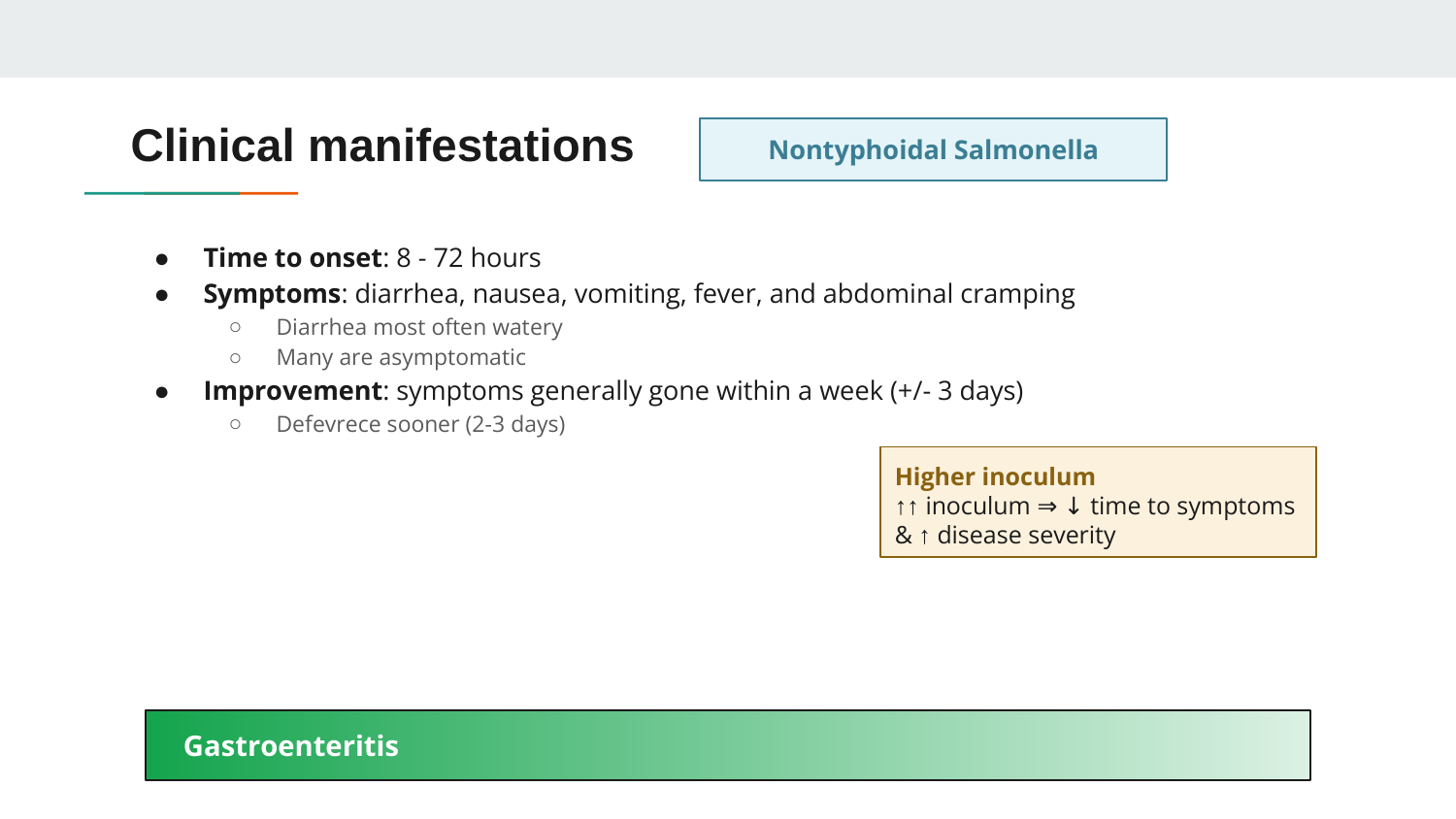

# Clinical manifestations
Nontyphoidal Salmonella
Time to onset: 8 - 72 hours
Symptoms: diarrhea, nausea, vomiting, fever, and abdominal cramping
Diarrhea most often watery
Many are asymptomatic
Improvement: symptoms generally gone within a week (+/- 3 days)
Defevrece sooner (2-3 days)
Higher inoculum
↑↑ inoculum ⇒ ↓ time to symptoms & ↑ disease severity

Gastroenteritis